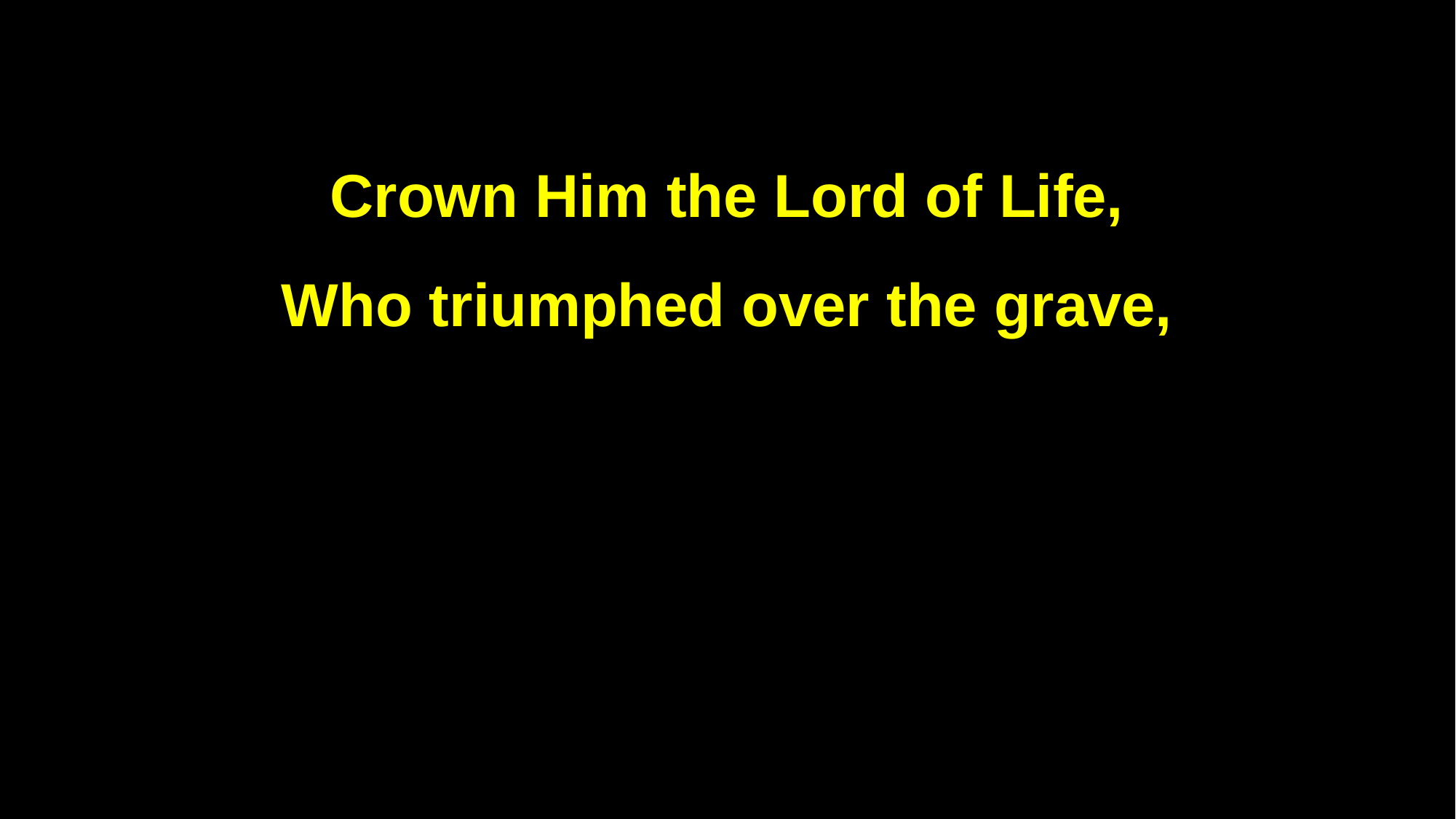

Crown Him the Lord of Life,
Who triumphed over the grave,